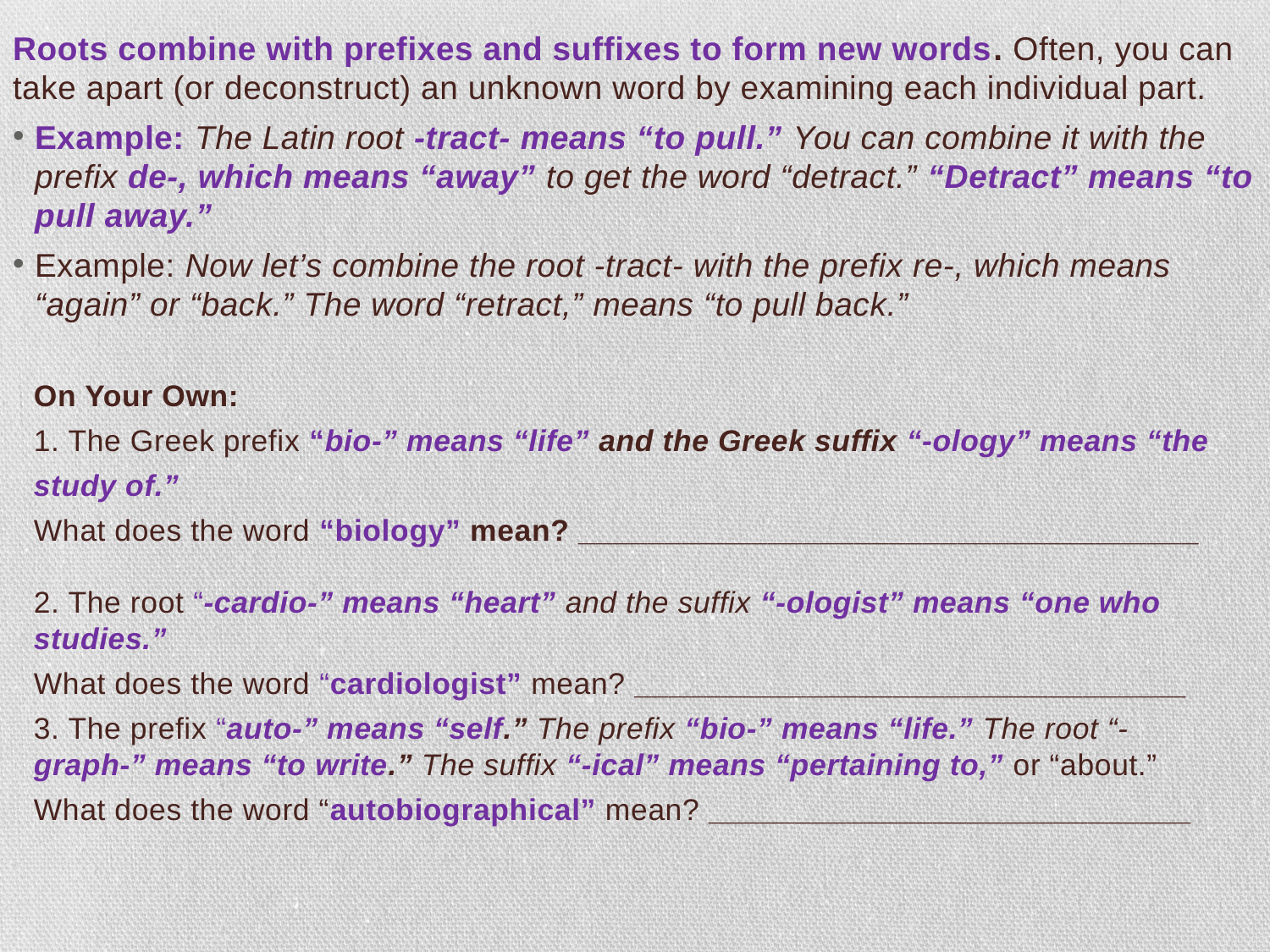

Roots combine with prefixes and suffixes to form new words. Often, you can take apart (or deconstruct) an unknown word by examining each individual part.
Example: The Latin root -tract- means “to pull.” You can combine it with the prefix de-, which means “away” to get the word “detract.” “Detract” means “to pull away.”
Example: Now let’s combine the root -tract- with the prefix re-, which means “again” or “back.” The word “retract,” means “to pull back.”
On Your Own:
1. The Greek prefix “bio-” means “life” and the Greek suffix “-ology” means “the
study of.”
What does the word “biology” mean? ____________________________________

2. The root “-cardio-” means “heart” and the suffix “-ologist” means “one who studies.”
What does the word “cardiologist” mean? ________________________________
3. The prefix “auto-” means “self.” The prefix “bio-” means “life.” The root “-graph-” means “to write.” The suffix “-ical” means “pertaining to,” or “about.”
What does the word “autobiographical” mean? ____________________________